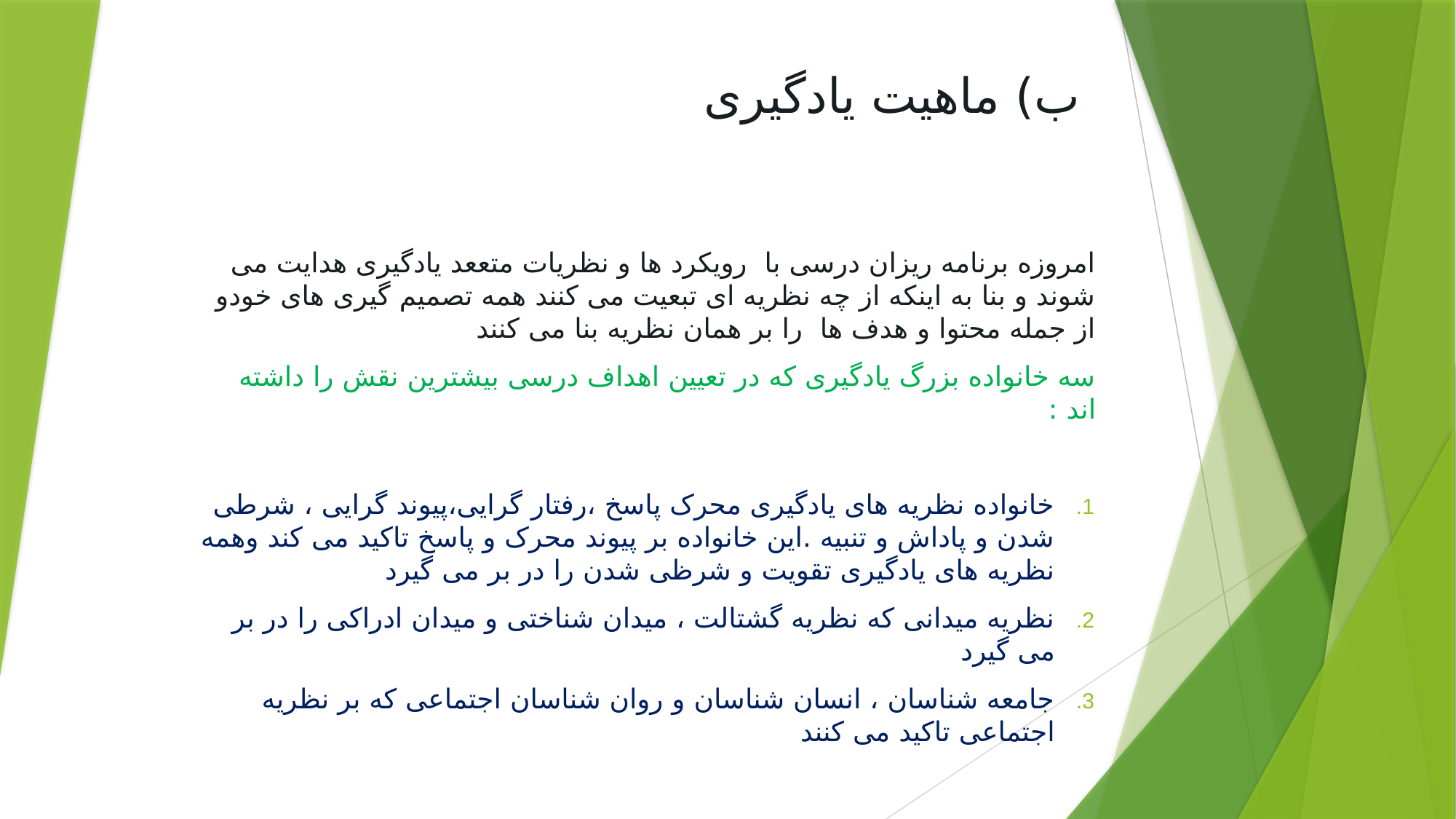

# ب) ماهیت یادگیری
امروزه برنامه ریزان درسی با  رویکرد ها و نظریات متععد یادگیری هدایت می شوند و بنا به اینکه از چه نظریه ای تبعیت می کنند همه تصمیم گیری های خودو از جمله محتوا و هدف ها  را بر همان نظریه بنا می کنند
سه خانواده بزرگ یادگیری که در تعیین اهداف درسی بیشترین نقش را داشته اند :

خانواده نظریه های یادگیری محرک پاسخ ،رفتار گرایی،پیوند گرایی ، شرطی شدن و پاداش و تنبیه .این خانواده بر پیوند محرک و پاسخ تاکید می کند وهمه نظریه های یادگیری تقویت و شرظی شدن را در بر می گیرد
نظریه میدانی که نظریه گشتالت ، میدان شناختی و میدان ادراکی را در بر می گیرد
جامعه شناسان ، انسان شناسان و روان شناسان اجتماعی که بر نظریه اجتماعی تاکید می کنند